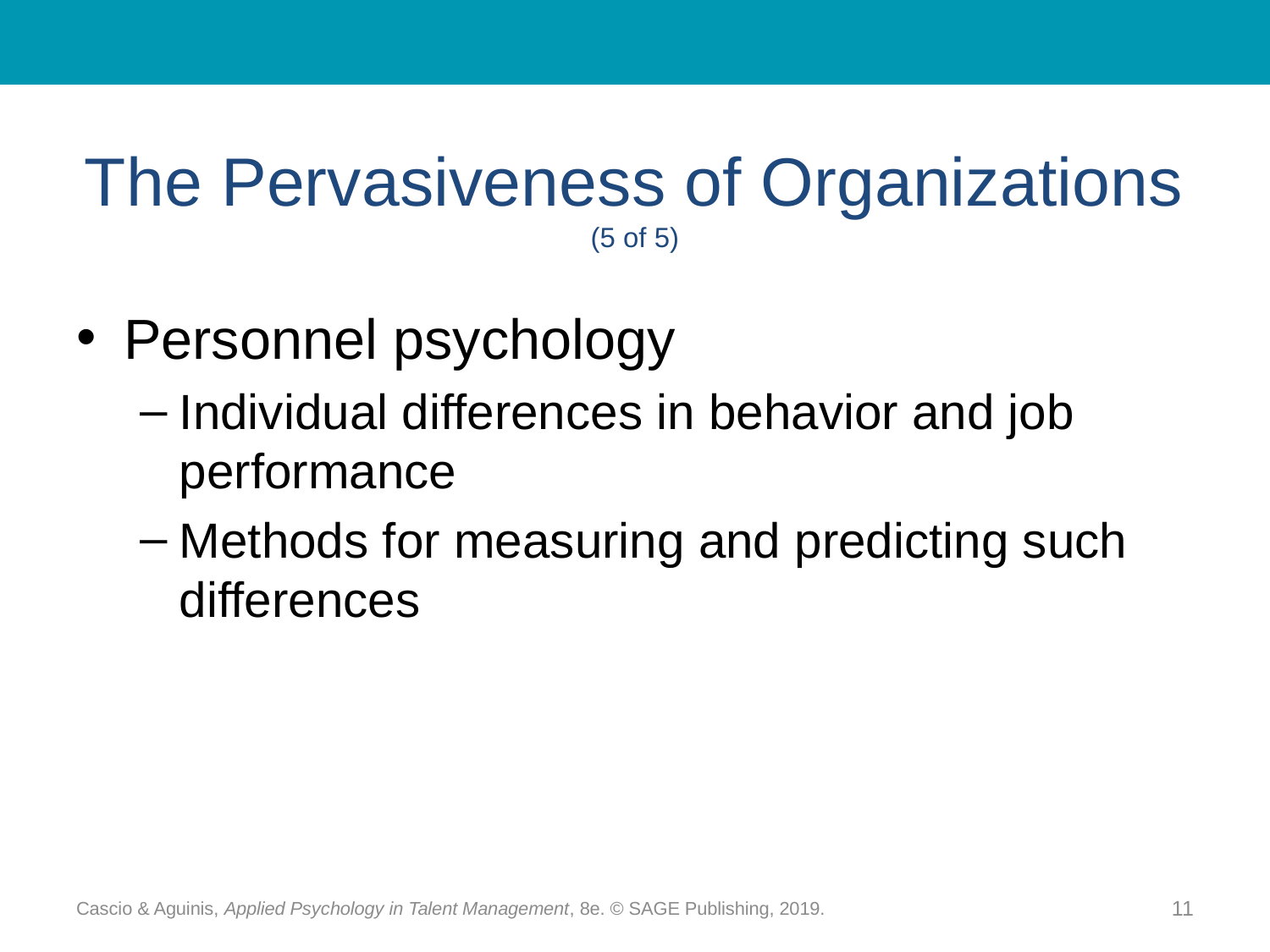

# The Pervasiveness of Organizations (5 of 5)
Personnel psychology
Individual differences in behavior and job performance
Methods for measuring and predicting such differences
Cascio & Aguinis, Applied Psychology in Talent Management, 8e. © SAGE Publishing, 2019.
11